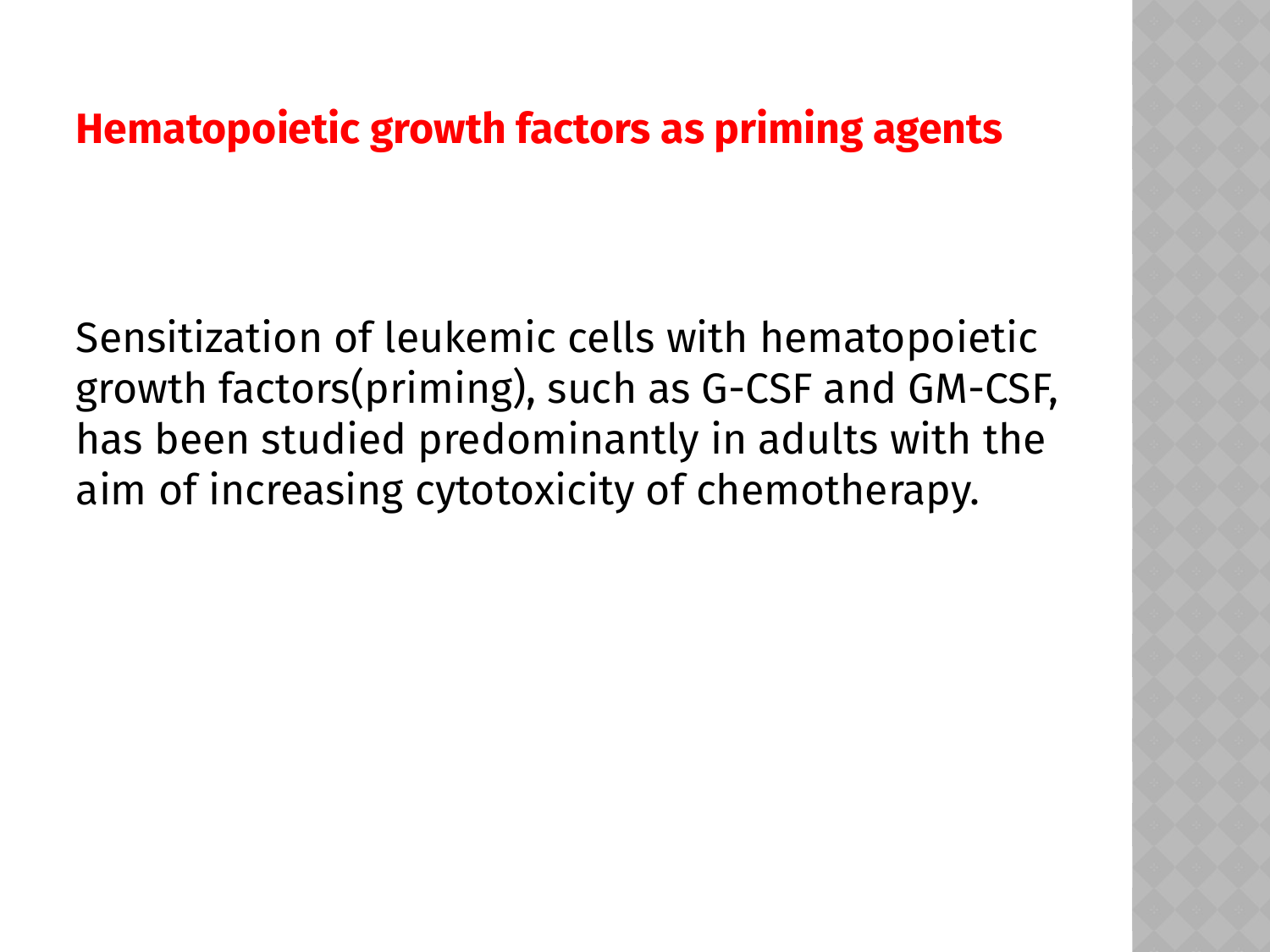

Hematopoietic growth factors as priming agents
Sensitization of leukemic cells with hematopoietic growth factors(priming), such as G-CSF and GM-CSF, has been studied predominantly in adults with the aim of increasing cytotoxicity of chemotherapy.